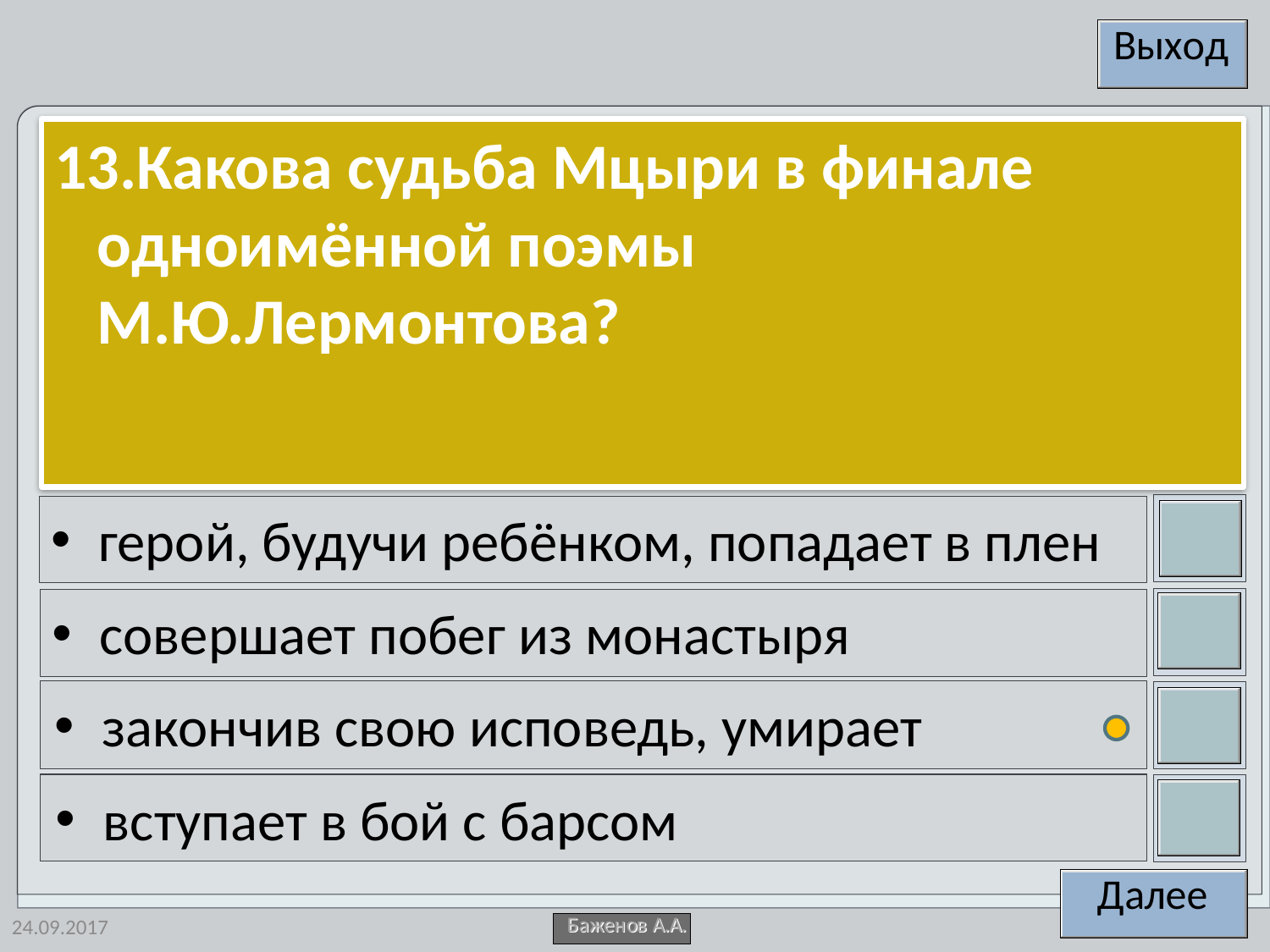

13.Какова судьба Мцыри в финале одноимённой поэмы М.Ю.Лермонтова?

герой, будучи ребёнком, попадает в плен
совершает побег из монастыря
закончив свою исповедь, умирает
вступает в бой с барсом
24.09.2017